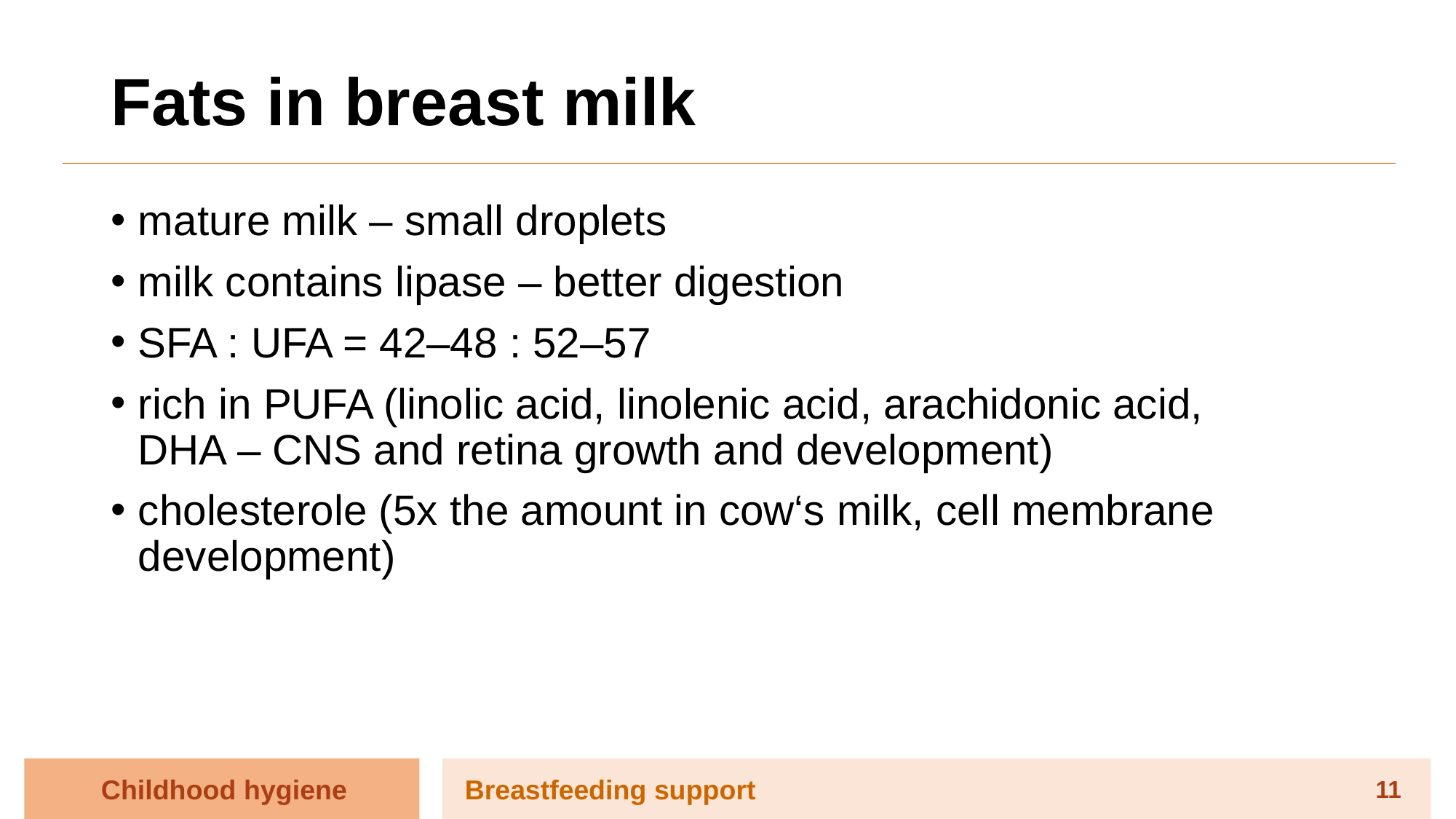

# Fats in breast milk
mature milk – small droplets
milk contains lipase – better digestion
SFA : UFA = 42–48 : 52–57
rich in PUFA (linolic acid, linolenic acid, arachidonic acid,
DHA – CNS and retina growth and development)
cholesterole (5x the amount in cow‘s milk, cell membrane development)

Childhood hygiene
Breastfeeding support
11